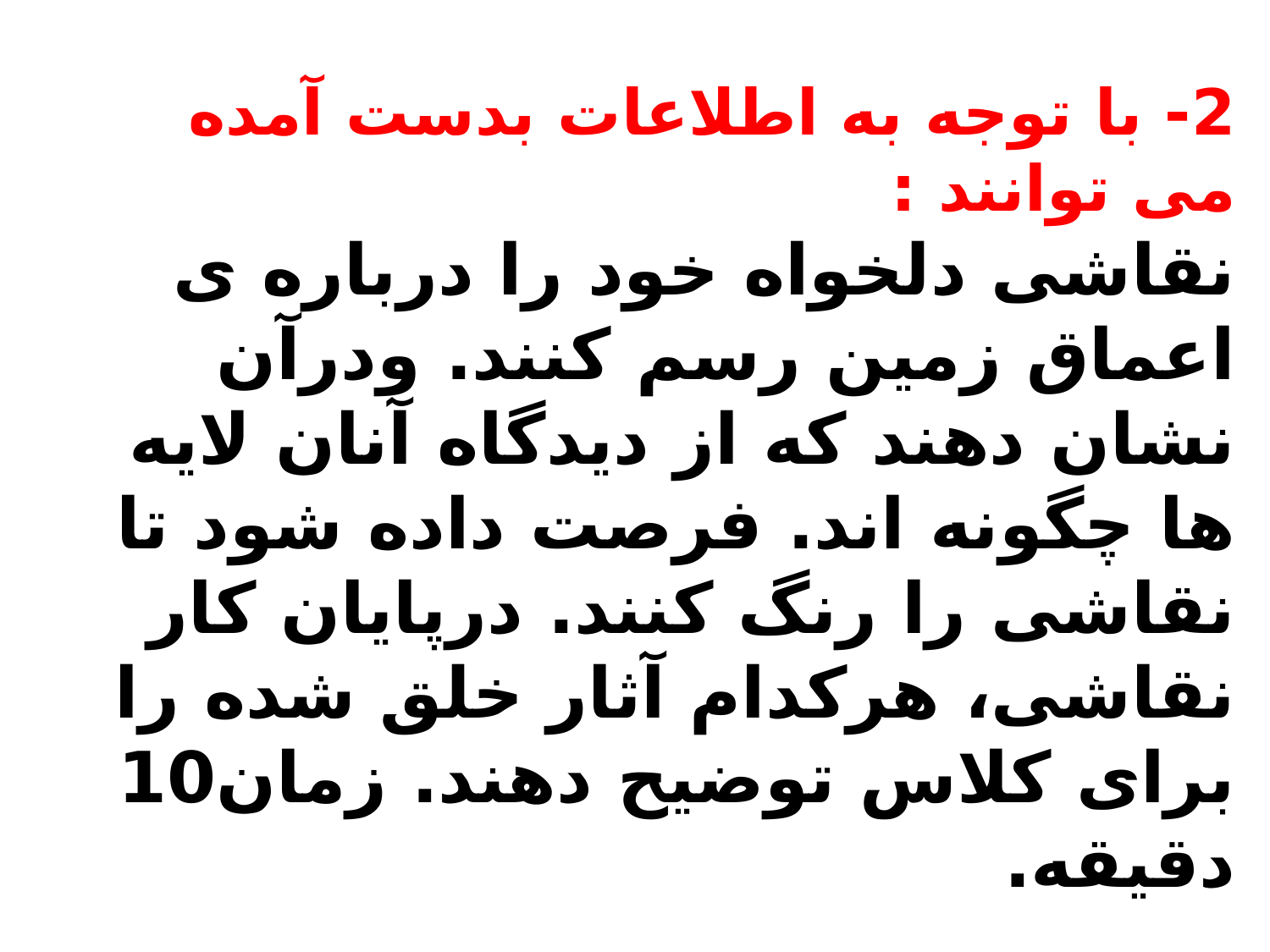

2- با توجه به اطلاعات بدست آمده می توانند :
نقاشی دلخواه خود را درباره ی اعماق زمین رسم کنند. ودرآن نشان دهند که از دیدگاه آنان لایه ها چگونه اند. فرصت داده شود تا نقاشی را رنگ کنند. درپایان کار نقاشی، هرکدام آثار خلق شده را برای کلاس توضیح دهند. زمان10 دقیقه.